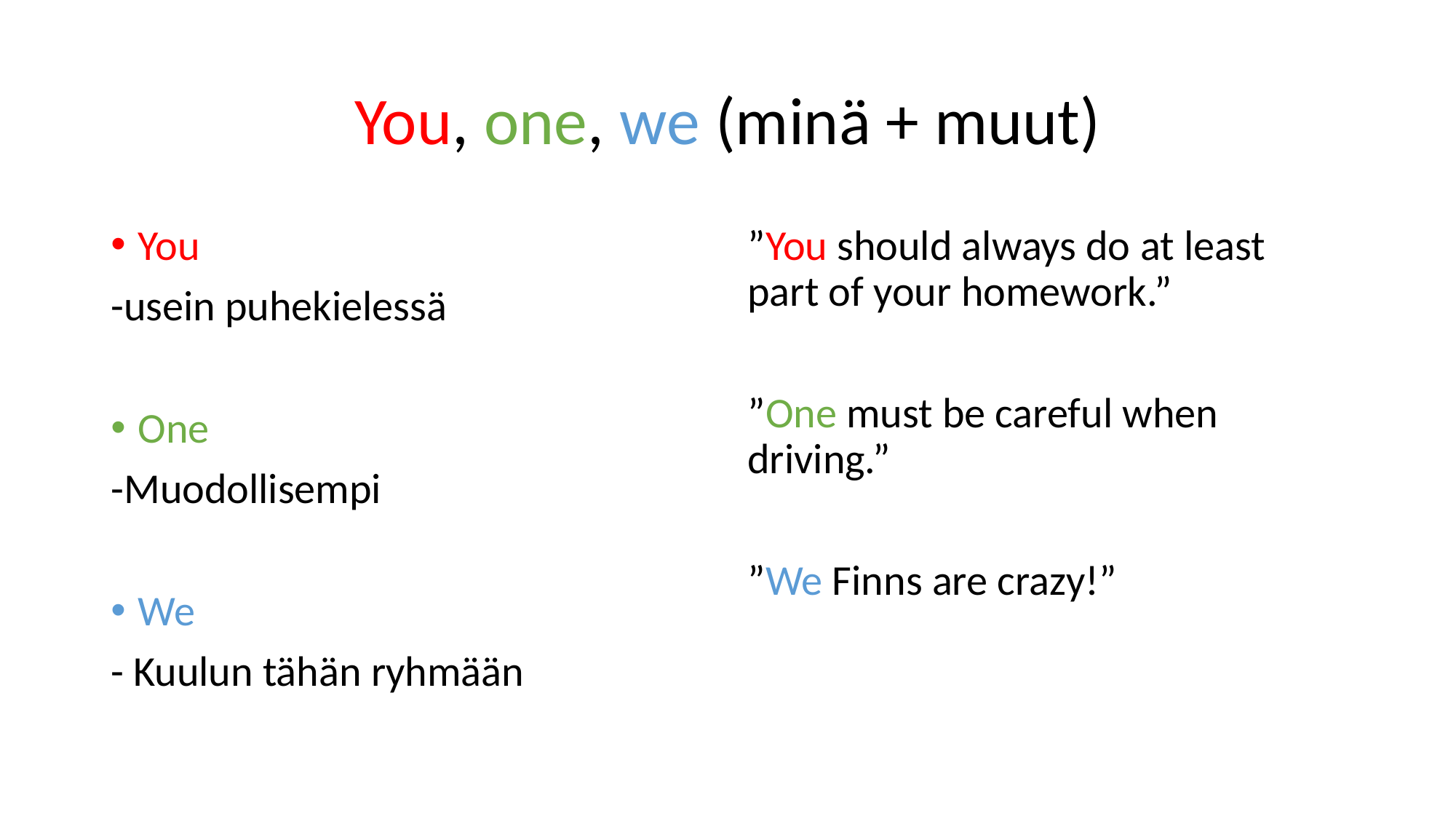

# You, one, we (minä + muut)
You
-usein puhekielessä

One
-Muodollisempi

We
- Kuulun tähän ryhmään

”You should always do at least part of your homework.”

”One must be careful when driving.”

”We Finns are crazy!”